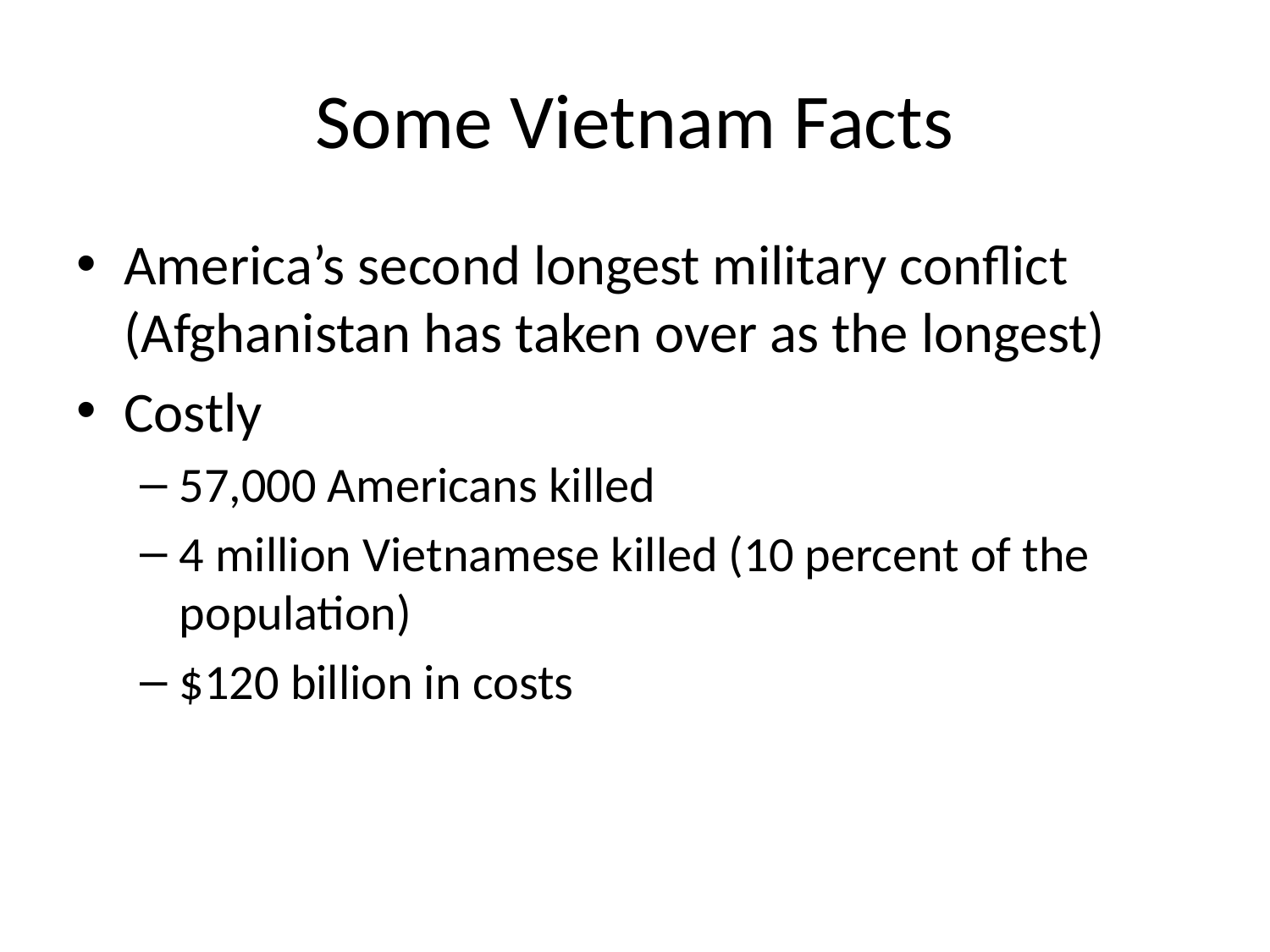

# Some Vietnam Facts
America’s second longest military conflict (Afghanistan has taken over as the longest)
Costly
57,000 Americans killed
4 million Vietnamese killed (10 percent of the population)
$120 billion in costs